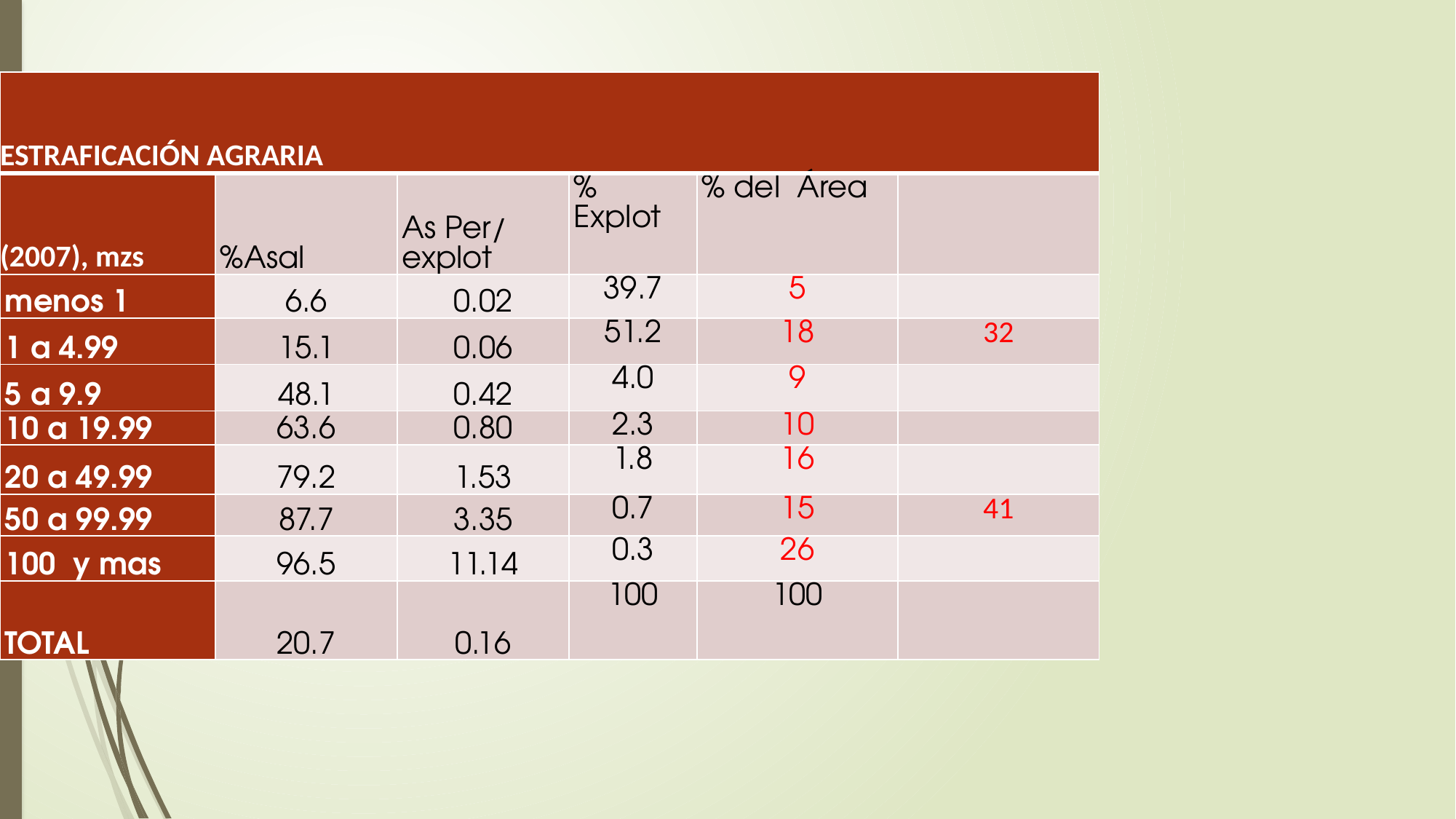

| ESTRAFICACIÓN AGRARIA |  |  |  |  |  |
| --- | --- | --- | --- | --- | --- |
| (2007), mzs | %Asal | As Per/ explot | % Explot | % del Área |  |
| menos 1 | 6.6 | 0.02 | 39.7 | 5 |  |
| 1 a 4.99 | 15.1 | 0.06 | 51.2 | 18 | 32 |
| 5 a 9.9 | 48.1 | 0.42 | 4.0 | 9 |  |
| 10 a 19.99 | 63.6 | 0.80 | 2.3 | 10 |  |
| 20 a 49.99 | 79.2 | 1.53 | 1.8 | 16 |  |
| 50 a 99.99 | 87.7 | 3.35 | 0.7 | 15 | 41 |
| 100 y mas | 96.5 | 11.14 | 0.3 | 26 |  |
| TOTAL | 20.7 | 0.16 | 100 | 100 |  |